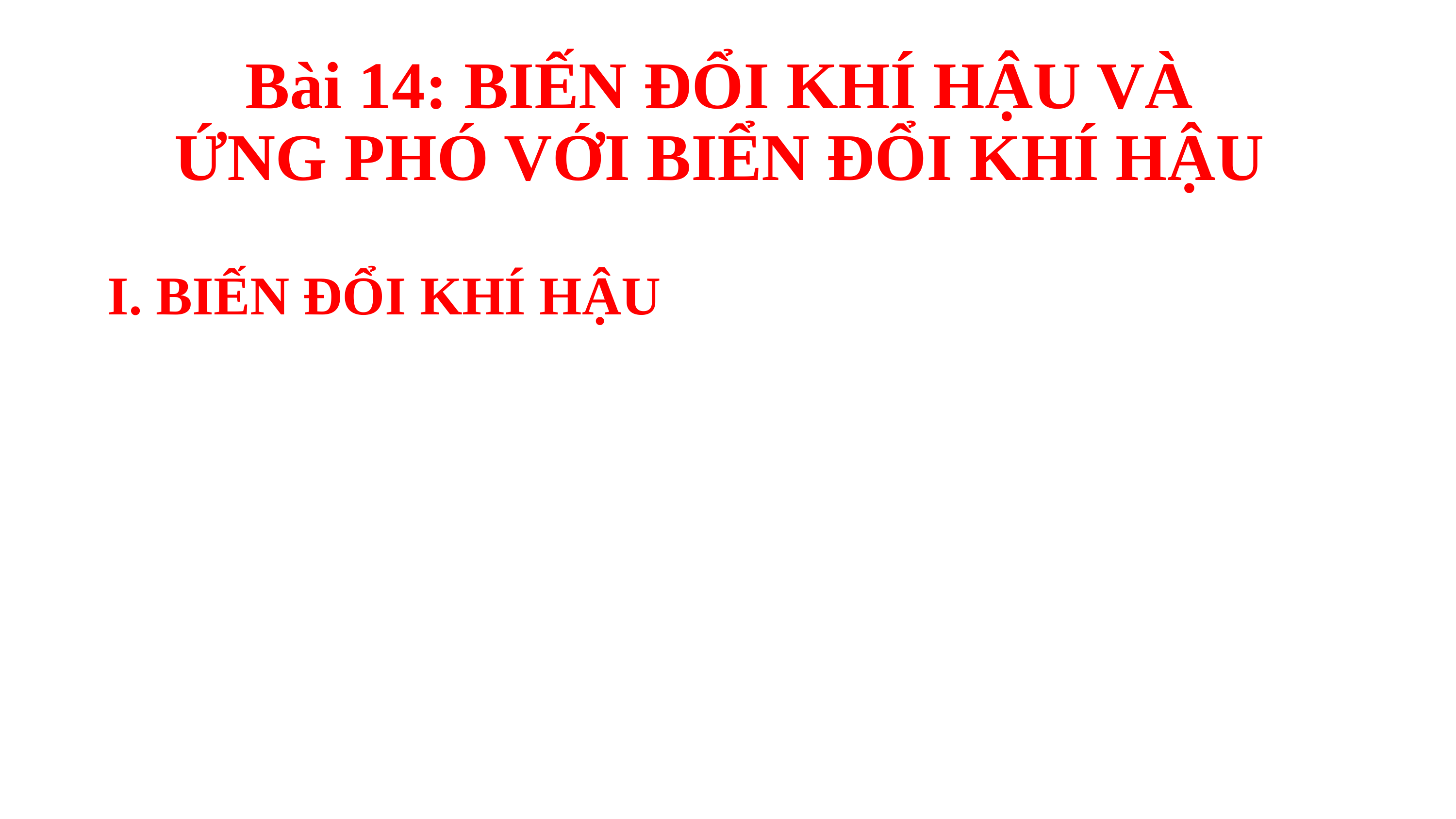

# Bài 14: BIẾN ĐỔI KHÍ HẬU VÀ ỨNG PHÓ VỚI BIỂN ĐỔI KHÍ HẬU
I. BIẾN ĐỔI KHÍ HẬU